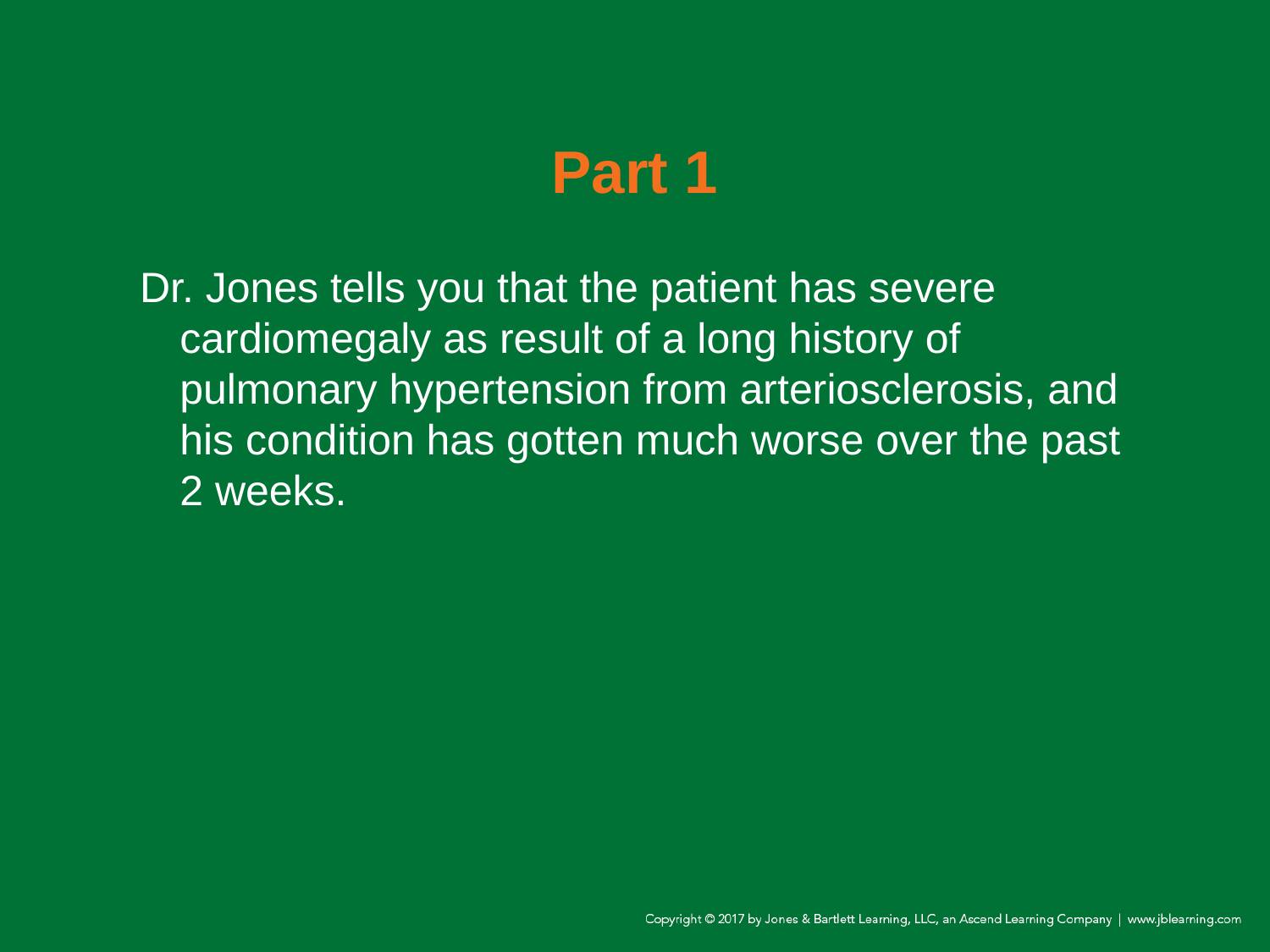

# Part 1
Dr. Jones tells you that the patient has severe cardiomegaly as result of a long history of pulmonary hypertension from arteriosclerosis, and his condition has gotten much worse over the past 2 weeks.